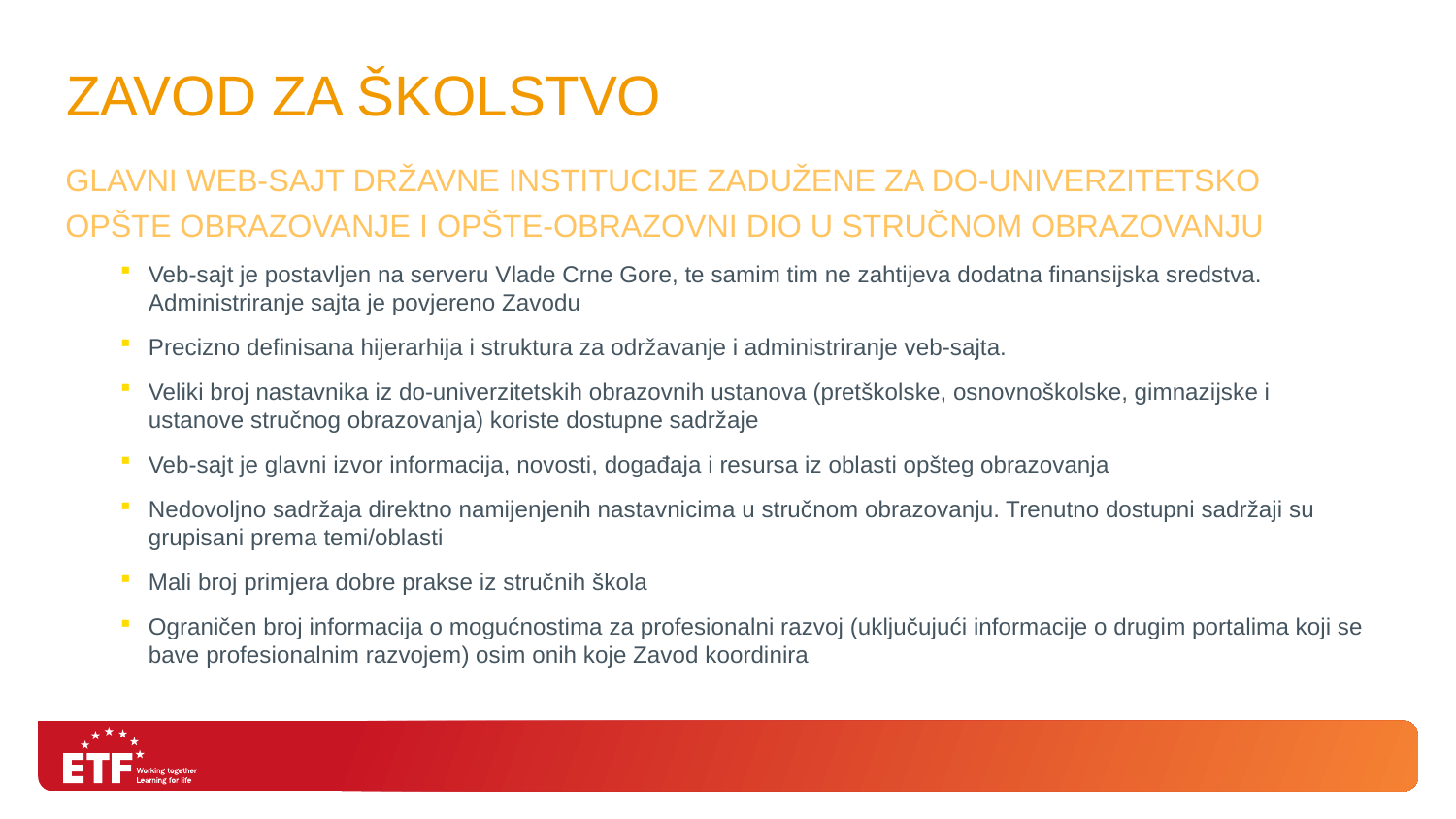

# Zavod za školstvo
Glavni Web-sajt državne institucije zadužene za do-univerzitetsko opšte obrazovanje i opšte-obrazovni dio u stručnom obrazovanju
Veb-sajt je postavljen na serveru Vlade Crne Gore, te samim tim ne zahtijeva dodatna finansijska sredstva. Administriranje sajta je povjereno Zavodu
Precizno definisana hijerarhija i struktura za održavanje i administriranje veb-sajta.
Veliki broj nastavnika iz do-univerzitetskih obrazovnih ustanova (pretškolske, osnovnoškolske, gimnazijske i ustanove stručnog obrazovanja) koriste dostupne sadržaje
Veb-sajt je glavni izvor informacija, novosti, događaja i resursa iz oblasti opšteg obrazovanja
Nedovoljno sadržaja direktno namijenjenih nastavnicima u stručnom obrazovanju. Trenutno dostupni sadržaji su grupisani prema temi/oblasti
Mali broj primjera dobre prakse iz stručnih škola
Ograničen broj informacija o mogućnostima za profesionalni razvoj (uključujući informacije o drugim portalima koji se bave profesionalnim razvojem) osim onih koje Zavod koordinira